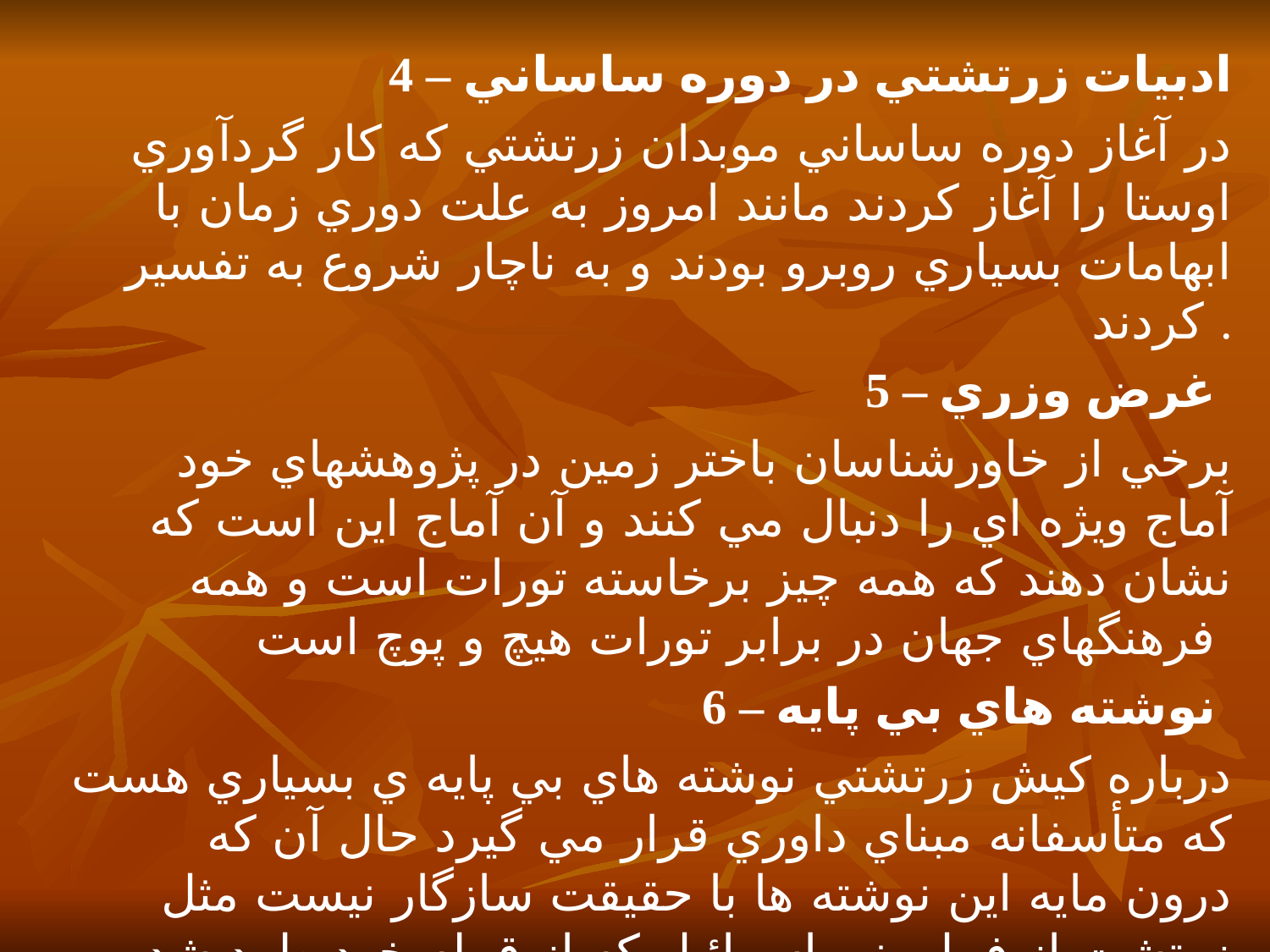

4 – ادبيات زرتشتي در دوره ساساني
در آغاز دوره ساساني موبدان زرتشتي كه كار گردآوري اوستا را آغاز كردند مانند امروز به علت دوري زمان با ابهامات بسياري روبرو بودند و به ناچار شروع به تفسير كردند .
5 – غرض وزري
	برخي از خاورشناسان باختر زمين در پژوهشهاي خود آماج ويژه اي را دنبال مي كنند و آن آماج اين است كه نشان دهند كه همه چيز برخاسته تورات است و همه فرهنگهاي جهان در برابر تورات هيچ و پوچ است
6 – نوشته هاي بي پايه
درباره كيش زرتشتي نوشته هاي بي پايه ي بسياري هست كه متأسفانه مبناي داوري قرار مي گيرد حال آن كه درون مايه اين نوشته ها با حقيقت سازگار نيست مثل زرتشت از فبيل بني اسرائيل كه از قبيله خود طرد شده و به ايران آمد